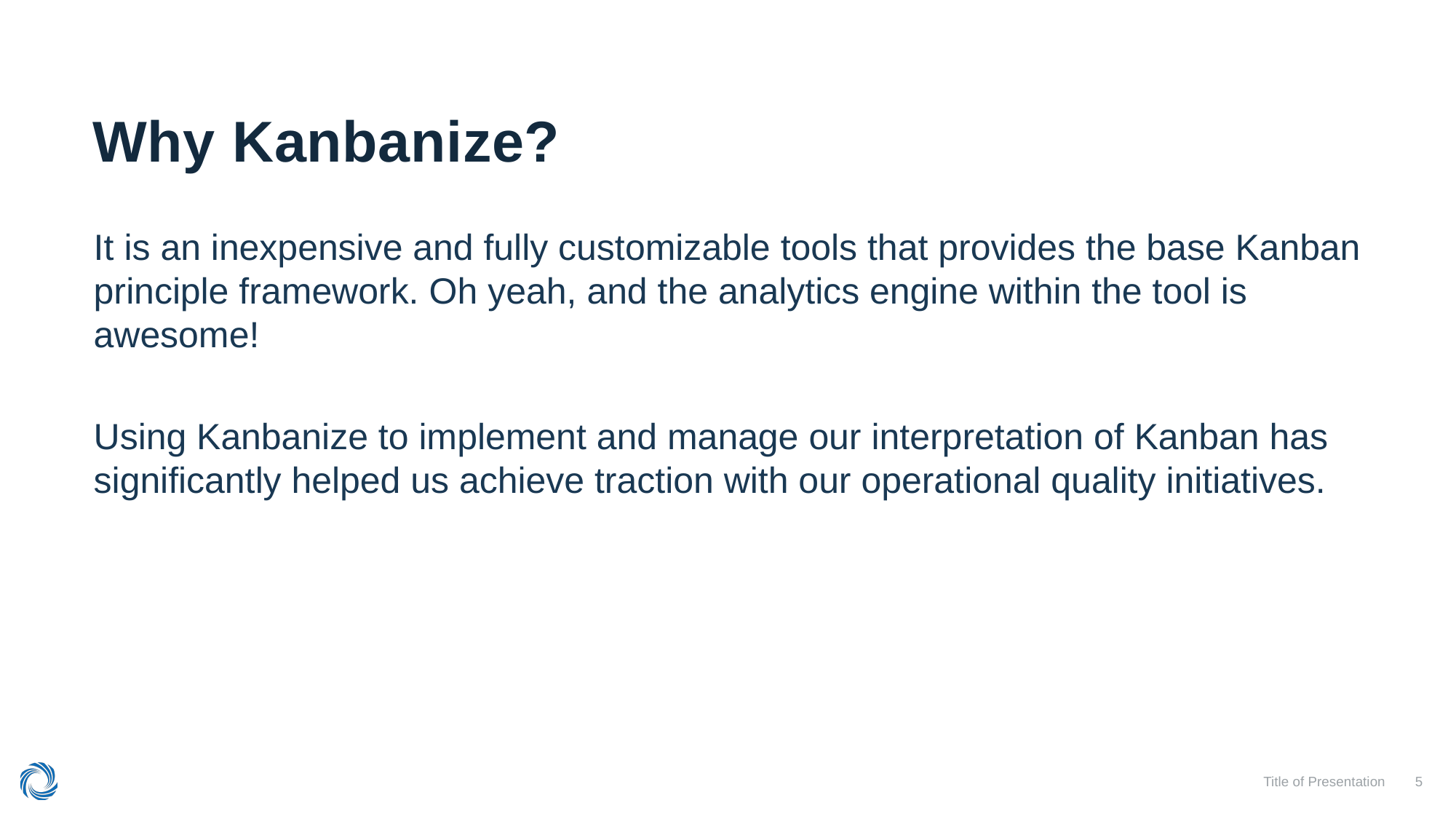

# Why Kanbanize?
It is an inexpensive and fully customizable tools that provides the base Kanban principle framework. Oh yeah, and the analytics engine within the tool is awesome!

Using Kanbanize to implement and manage our interpretation of Kanban has significantly helped us achieve traction with our operational quality initiatives.